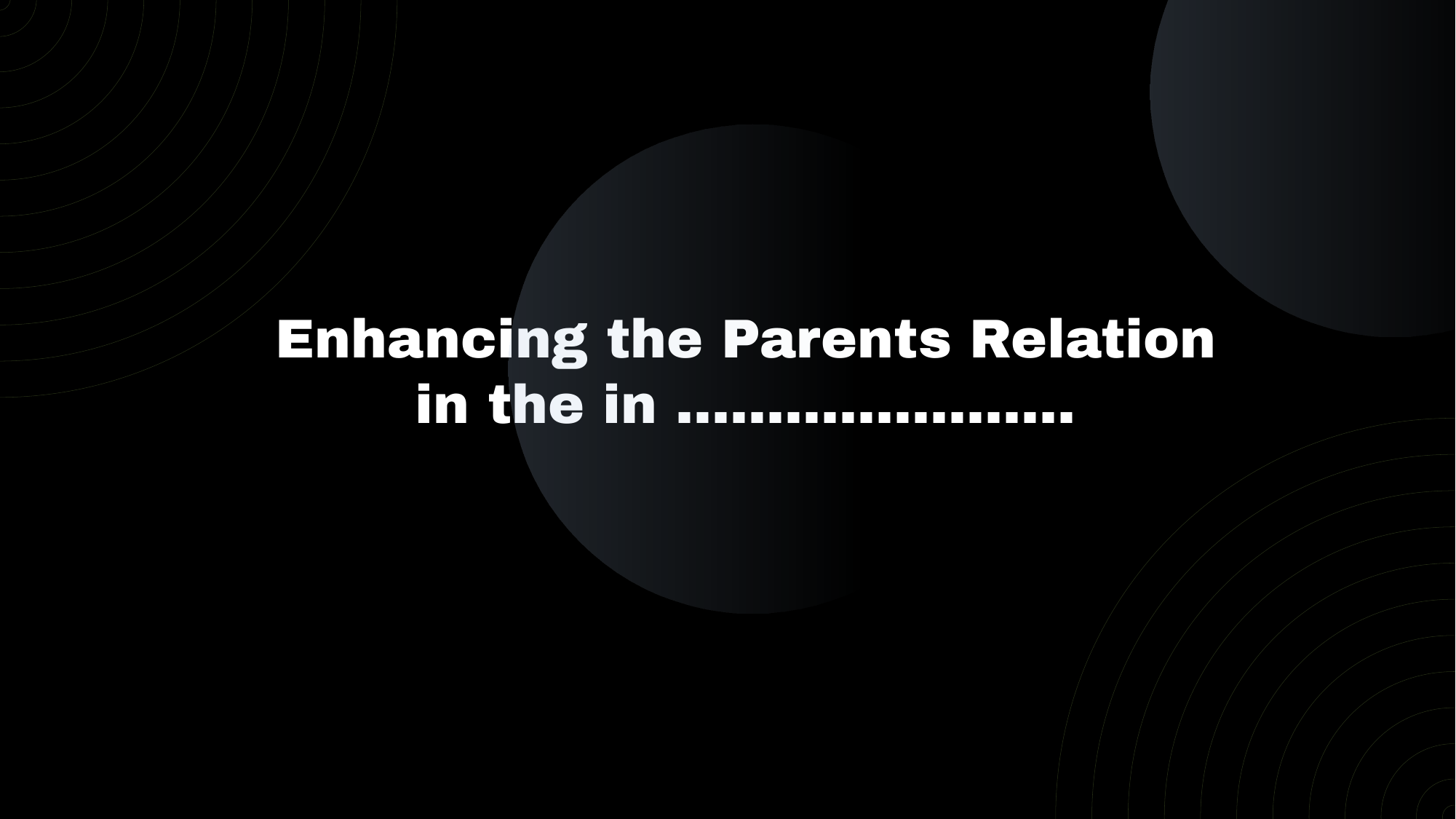

# Enhancing the Parents Relation in the in ………………….